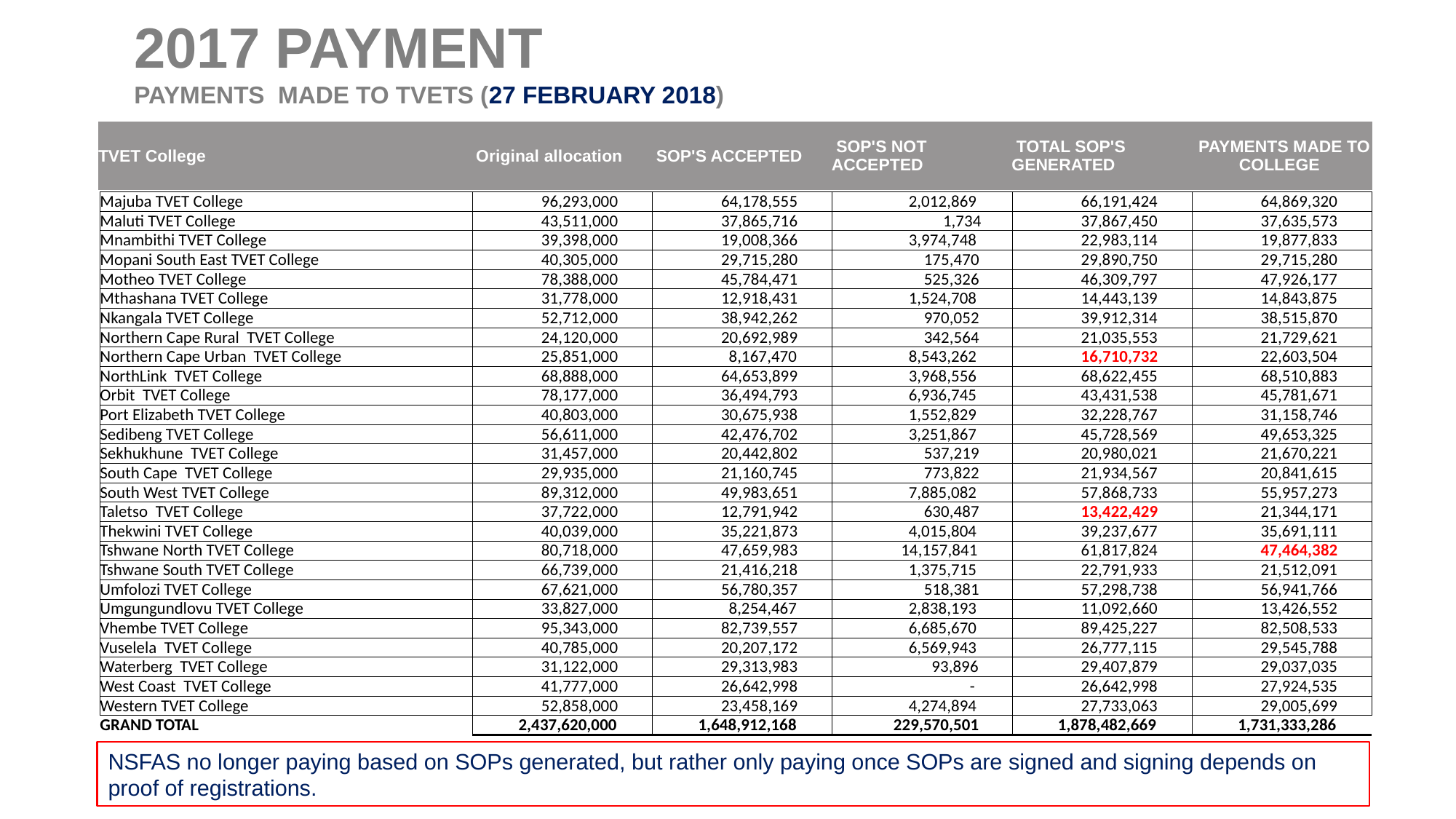

2017 PAYMENT
PAYMENTS  MADE TO TVETS (27 FEBRUARY 2018)
| TVET College | Original allocation | SOP'S ACCEPTED | SOP'S NOT ACCEPTED | TOTAL SOP'S GENERATED | PAYMENTS MADE TO COLLEGE |
| --- | --- | --- | --- | --- | --- |
| Majuba TVET College | 96,293,000 | 64,178,555 | 2,012,869 | 66,191,424 | 64,869,320 |
| --- | --- | --- | --- | --- | --- |
| Maluti TVET College | 43,511,000 | 37,865,716 | 1,734 | 37,867,450 | 37,635,573 |
| Mnambithi TVET College | 39,398,000 | 19,008,366 | 3,974,748 | 22,983,114 | 19,877,833 |
| Mopani South East TVET College | 40,305,000 | 29,715,280 | 175,470 | 29,890,750 | 29,715,280 |
| Motheo TVET College | 78,388,000 | 45,784,471 | 525,326 | 46,309,797 | 47,926,177 |
| Mthashana TVET College | 31,778,000 | 12,918,431 | 1,524,708 | 14,443,139 | 14,843,875 |
| Nkangala TVET College | 52,712,000 | 38,942,262 | 970,052 | 39,912,314 | 38,515,870 |
| Northern Cape Rural TVET College | 24,120,000 | 20,692,989 | 342,564 | 21,035,553 | 21,729,621 |
| Northern Cape Urban TVET College | 25,851,000 | 8,167,470 | 8,543,262 | 16,710,732 | 22,603,504 |
| NorthLink TVET College | 68,888,000 | 64,653,899 | 3,968,556 | 68,622,455 | 68,510,883 |
| Orbit TVET College | 78,177,000 | 36,494,793 | 6,936,745 | 43,431,538 | 45,781,671 |
| Port Elizabeth TVET College | 40,803,000 | 30,675,938 | 1,552,829 | 32,228,767 | 31,158,746 |
| Sedibeng TVET College | 56,611,000 | 42,476,702 | 3,251,867 | 45,728,569 | 49,653,325 |
| Sekhukhune TVET College | 31,457,000 | 20,442,802 | 537,219 | 20,980,021 | 21,670,221 |
| South Cape TVET College | 29,935,000 | 21,160,745 | 773,822 | 21,934,567 | 20,841,615 |
| South West TVET College | 89,312,000 | 49,983,651 | 7,885,082 | 57,868,733 | 55,957,273 |
| Taletso TVET College | 37,722,000 | 12,791,942 | 630,487 | 13,422,429 | 21,344,171 |
| Thekwini TVET College | 40,039,000 | 35,221,873 | 4,015,804 | 39,237,677 | 35,691,111 |
| Tshwane North TVET College | 80,718,000 | 47,659,983 | 14,157,841 | 61,817,824 | 47,464,382 |
| Tshwane South TVET College | 66,739,000 | 21,416,218 | 1,375,715 | 22,791,933 | 21,512,091 |
| Umfolozi TVET College | 67,621,000 | 56,780,357 | 518,381 | 57,298,738 | 56,941,766 |
| Umgungundlovu TVET College | 33,827,000 | 8,254,467 | 2,838,193 | 11,092,660 | 13,426,552 |
| Vhembe TVET College | 95,343,000 | 82,739,557 | 6,685,670 | 89,425,227 | 82,508,533 |
| Vuselela TVET College | 40,785,000 | 20,207,172 | 6,569,943 | 26,777,115 | 29,545,788 |
| Waterberg TVET College | 31,122,000 | 29,313,983 | 93,896 | 29,407,879 | 29,037,035 |
| West Coast TVET College | 41,777,000 | 26,642,998 | - | 26,642,998 | 27,924,535 |
| Western TVET College | 52,858,000 | 23,458,169 | 4,274,894 | 27,733,063 | 29,005,699 |
| GRAND TOTAL | 2,437,620,000 | 1,648,912,168 | 229,570,501 | 1,878,482,669 | 1,731,333,286 |
NSFAS no longer paying based on SOPs generated, but rather only paying once SOPs are signed and signing depends on proof of registrations.